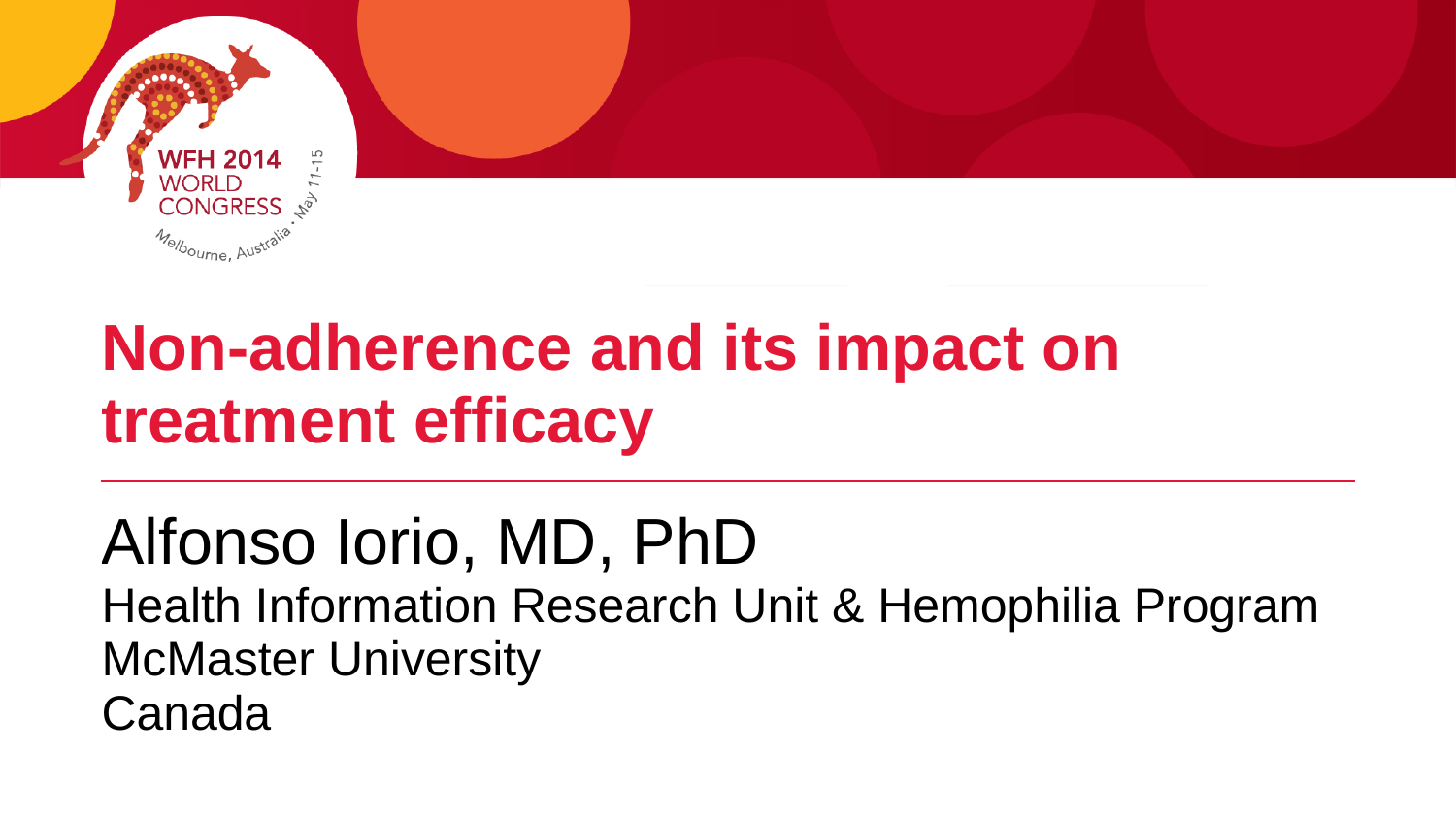

| Non-adherence and its impact on treatment efficacy |
| --- |
| Alfonso Iorio, MD, PhD Health Information Research Unit & Hemophilia Program McMaster University Canada |